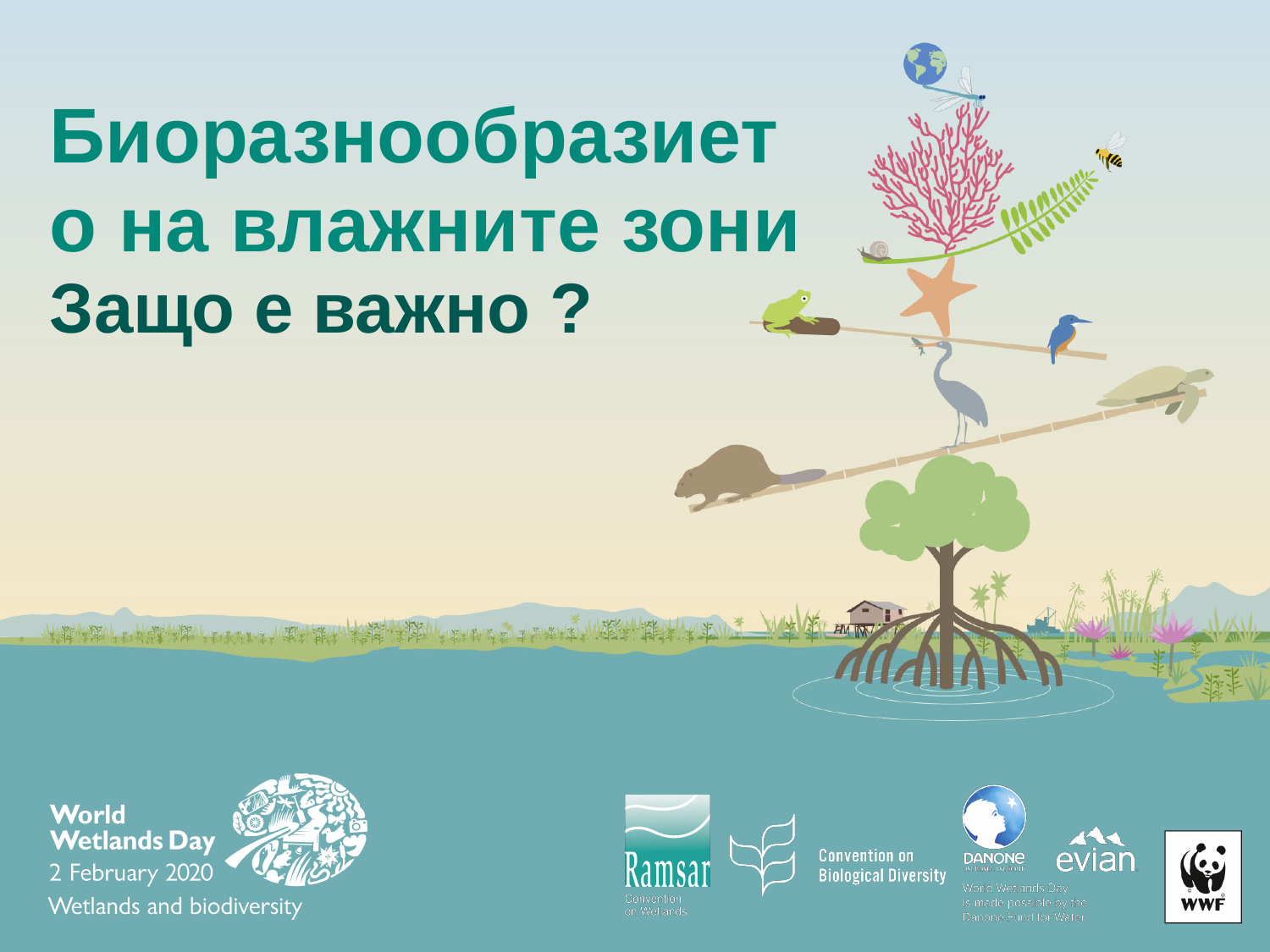

# Биоразнообразието на влажните зони Защо е важно ?